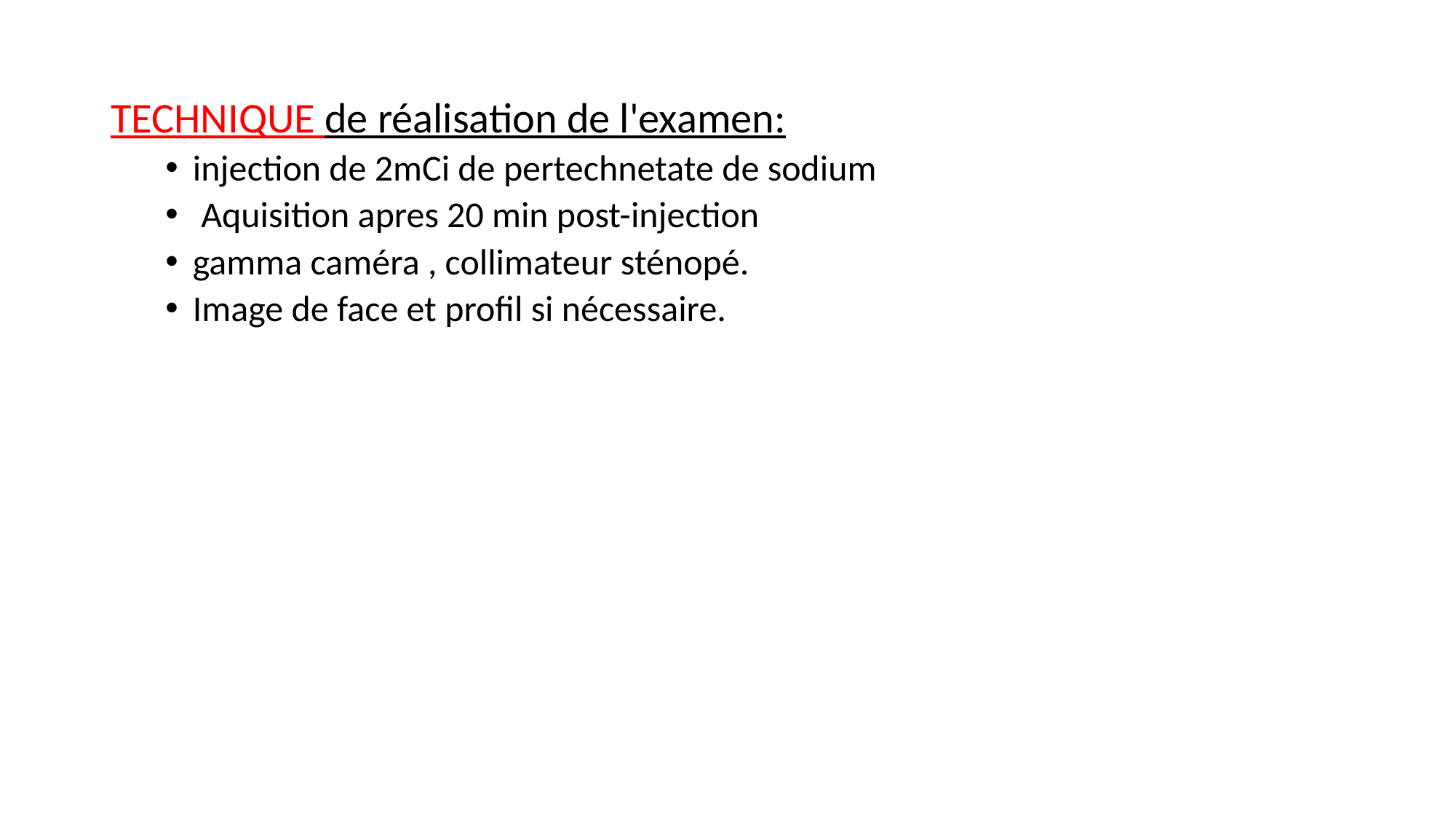

TECHNIQUE de réalisation de l'examen:
injection de 2mCi de pertechnetate de sodium
 Aquisition apres 20 min post-injection
gamma caméra , collimateur sténopé.
Image de face et profil si nécessaire.